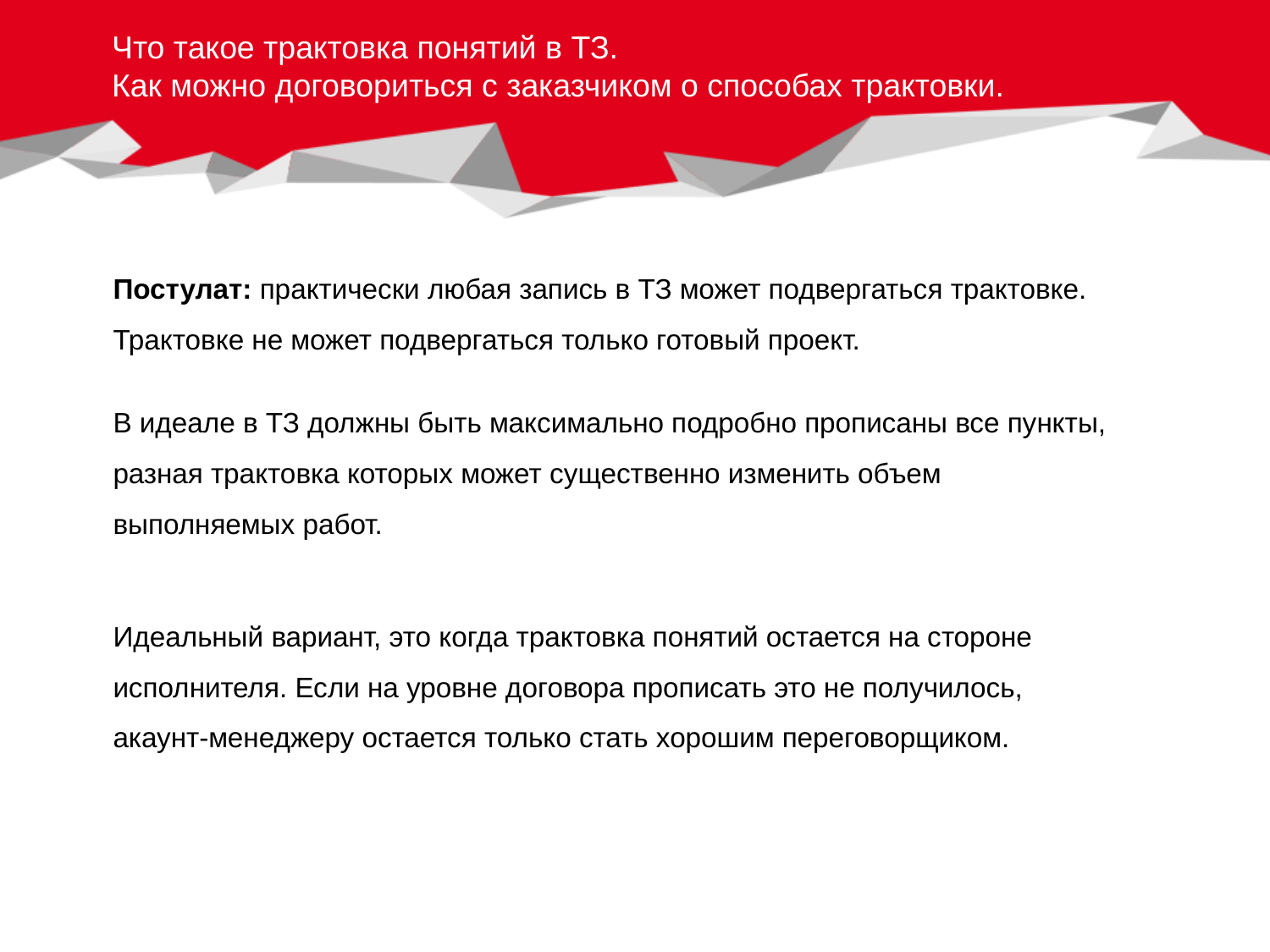

# Что такое трактовка понятий в ТЗ. Как можно договориться с заказчиком о способах трактовки.
Постулат: практически любая запись в ТЗ может подвергаться трактовке. Трактовке не может подвергаться только готовый проект.

В идеале в ТЗ должны быть максимально подробно прописаны все пункты, разная трактовка которых может существенно изменить объем выполняемых работ.

Идеальный вариант, это когда трактовка понятий остается на стороне исполнителя. Если на уровне договора прописать это не получилось, акаунт-менеджеру остается только стать хорошим переговорщиком.